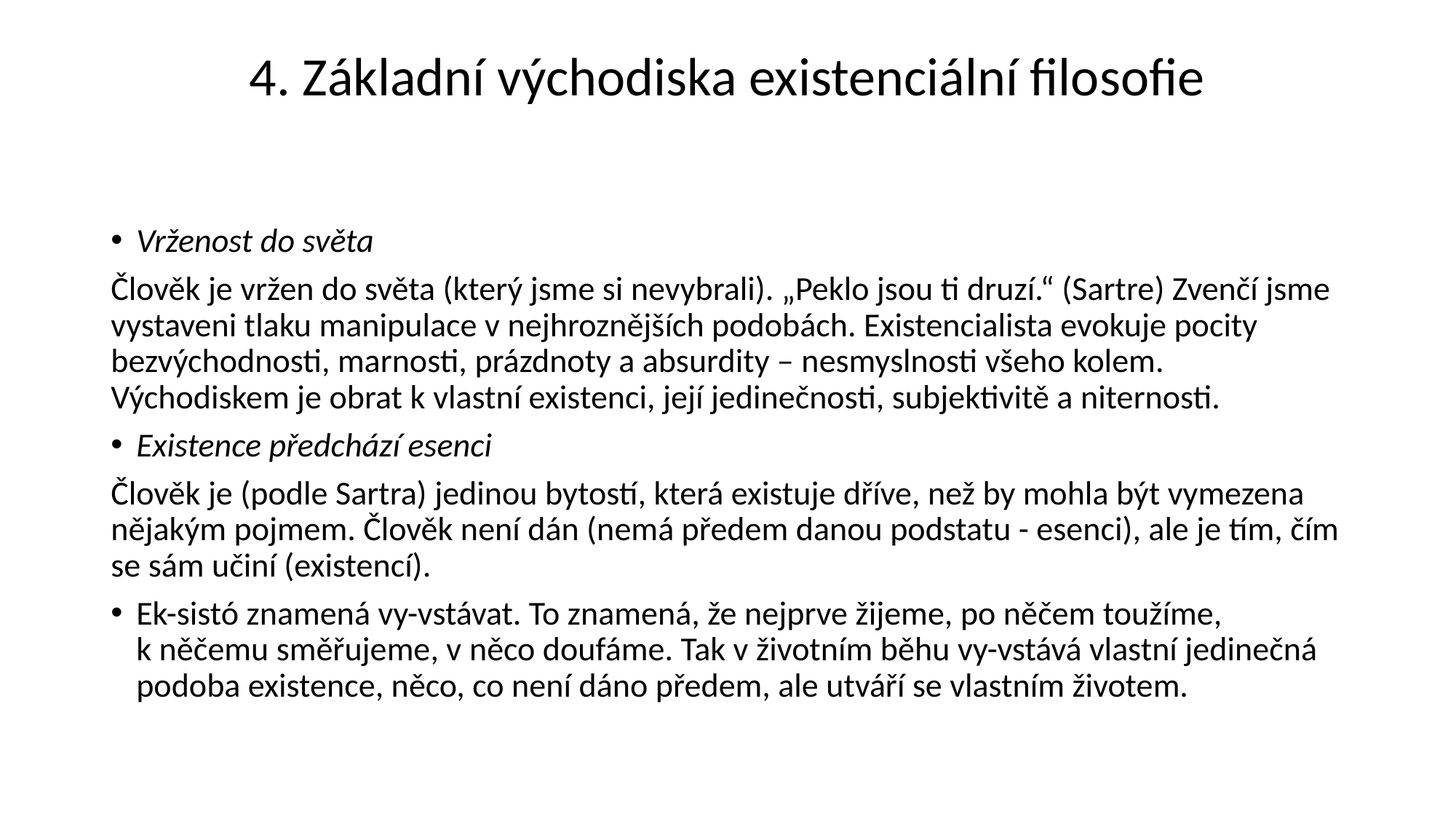

# 4. Základní východiska existenciální filosofie
Vrženost do světa
Člověk je vržen do světa (který jsme si nevybrali). „Peklo jsou ti druzí.“ (Sartre) Zvenčí jsme vystaveni tlaku manipulace v nejhroznějších podobách. Existencialista evokuje pocity bezvýchodnosti, marnosti, prázdnoty a absurdity – nesmyslnosti všeho kolem. Východiskem je obrat k vlastní existenci, její jedinečnosti, subjektivitě a niternosti.
Existence předchází esenci
Člověk je (podle Sartra) jedinou bytostí, která existuje dříve, než by mohla být vymezena nějakým pojmem. Člověk není dán (nemá předem danou podstatu - esenci), ale je tím, čím se sám učiní (existencí).
Ek-sistó znamená vy-vstávat. To znamená, že nejprve žijeme, po něčem toužíme, k něčemu směřujeme, v něco doufáme. Tak v životním běhu vy-vstává vlastní jedinečná podoba existence, něco, co není dáno předem, ale utváří se vlastním životem.